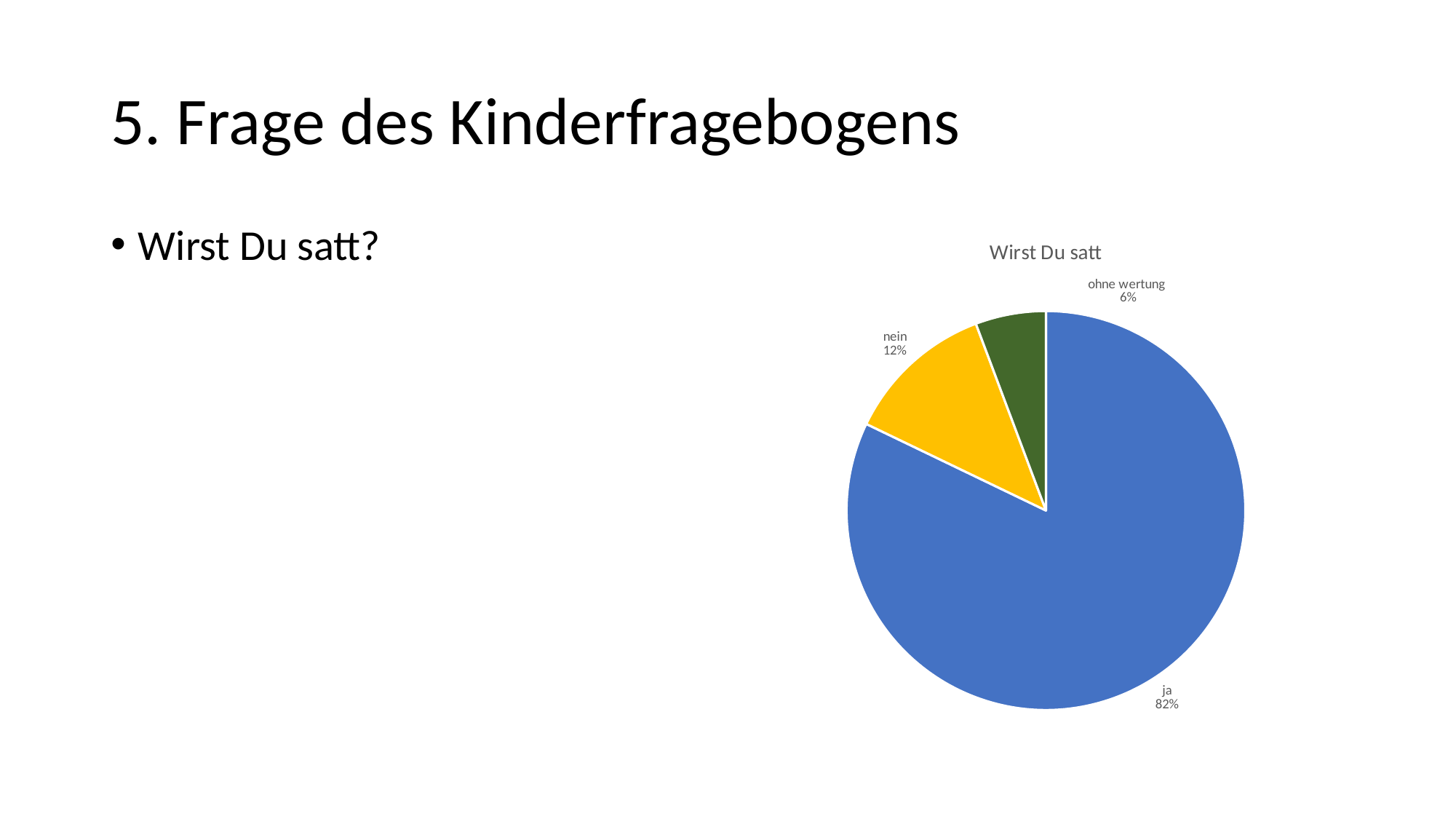

# 5. Frage des Kinderfragebogens
Wirst Du satt?

### Chart: Wirst Du satt

| Category |  |
|---|---|
| 5. Wirst Du Satt? | None |
| ja | 115.0 |
| nein | 17.0 |
| ohne wertung  | 8.0 |